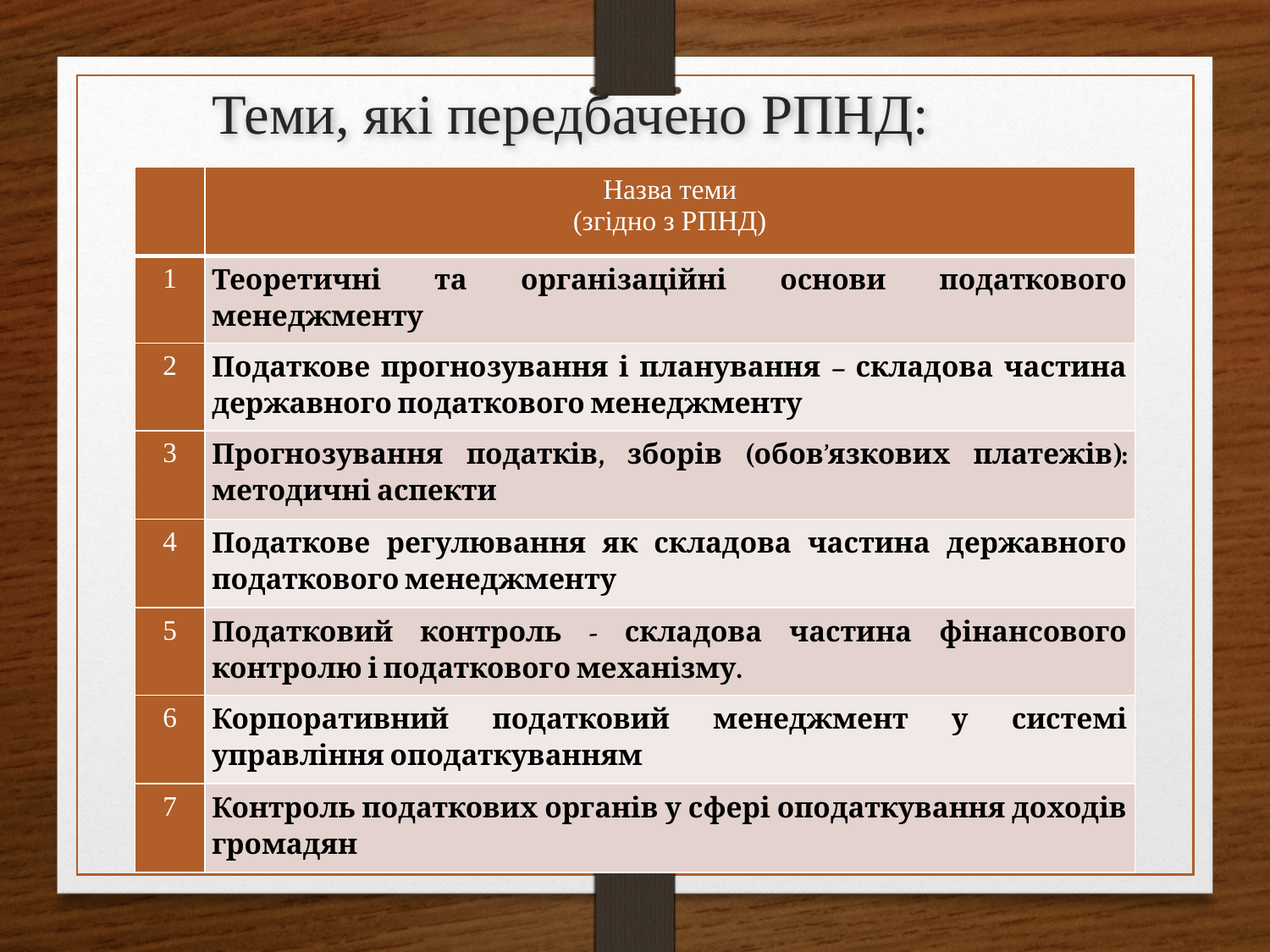

# Теми, які передбачено РПНД:
|  | Назва теми (згідно з РПНД) |
| --- | --- |
| 1 | Теоретичні та організаційні основи податкового менеджменту |
| 2 | Податкове прогнозування і планування – складова частина державного податкового менеджменту |
| 3 | Прогнозування податків, зборів (обов’язкових платежів): методичні аспекти |
| 4 | Податкове регулювання як складова частина державного податкового менеджменту |
| 5 | Податковий контроль - складова частина фінансового контролю і податкового механізму. |
| 6 | Корпоративний податковий менеджмент у системі управління оподаткуванням |
| 7 | Контроль податкових органів у сфері оподаткування доходів громадян |